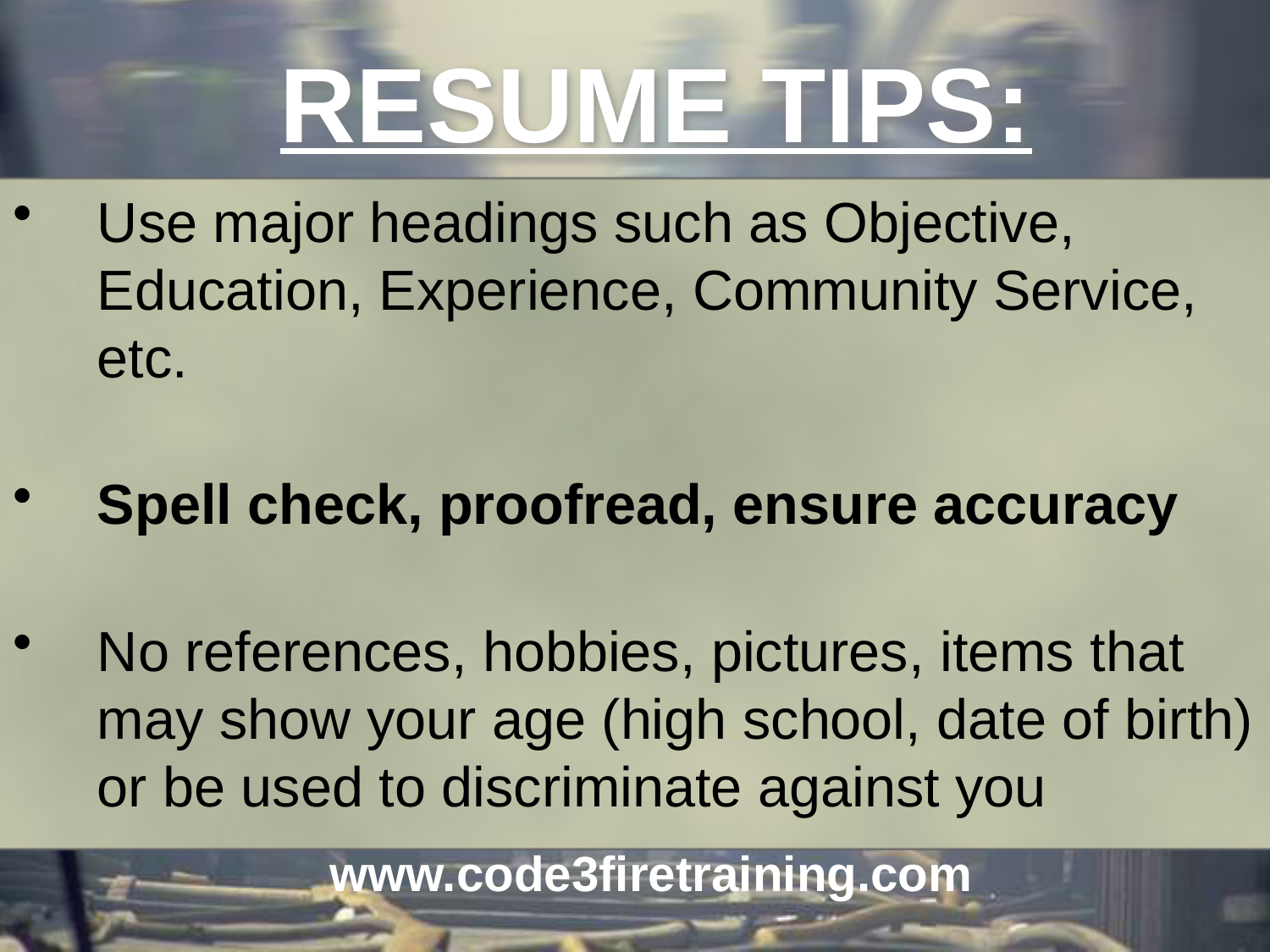

RESUME TIPS:
Use major headings such as Objective, Education, Experience, Community Service, etc.
Spell check, proofread, ensure accuracy
No references, hobbies, pictures, items that may show your age (high school, date of birth) or be used to discriminate against you